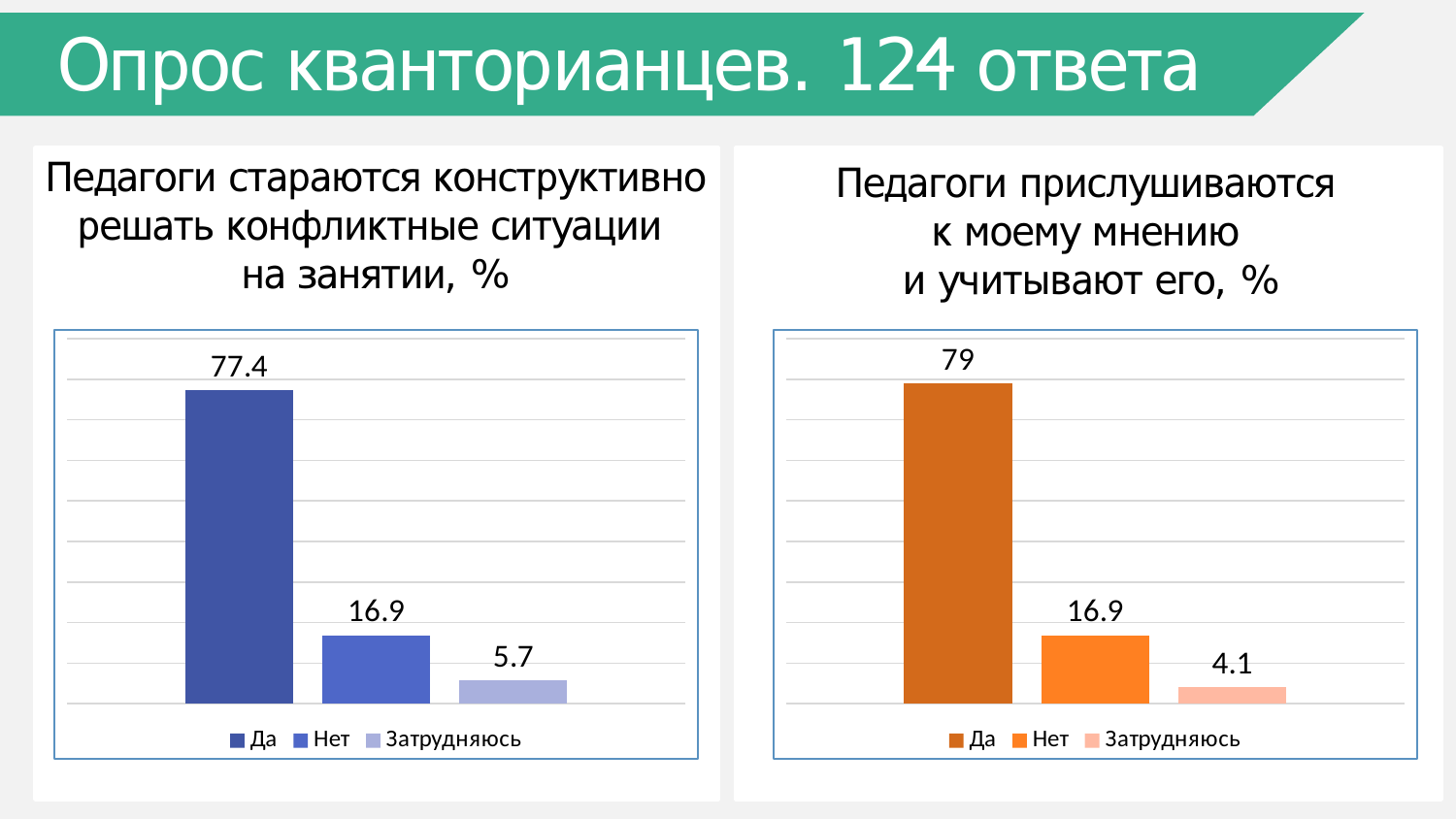

Опрос кванторианцев. 124 ответа

Педагоги стараются конструктивно решать конфликтные ситуации
на занятии, %

Педагоги прислушиваются
к моему мнению
и учитывают его, %

### Chart

| Category | Да | Нет | Затрудняюсь |
|---|---|---|---|
| Категория 1 | 77.4 | 16.9 | 5.7 |

### Chart

| Category | Да | Нет | Затрудняюсь |
|---|---|---|---|
| Категория 1 | 79.0 | 16.9 | 4.1 |